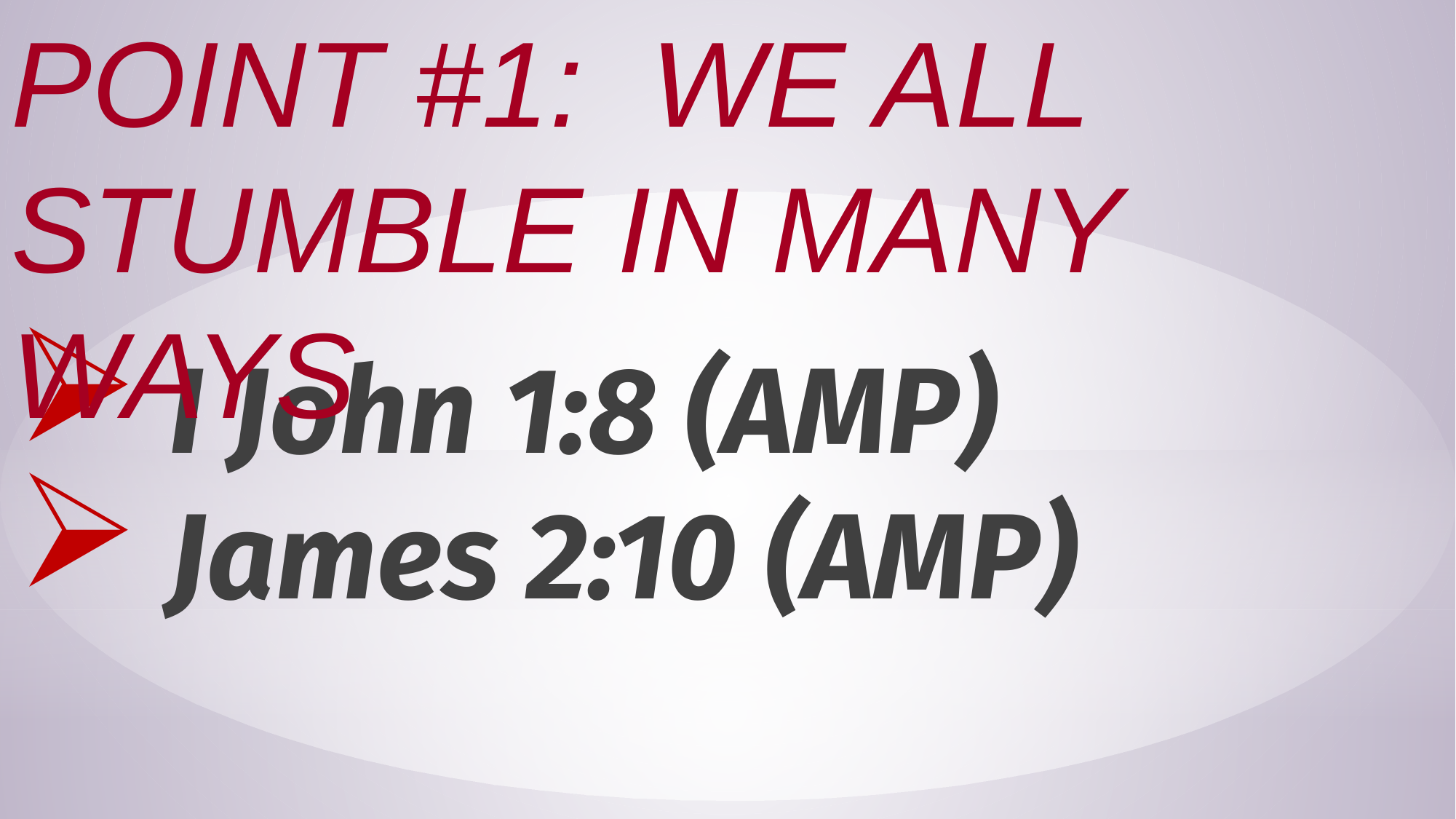

# Point #1:  We all Stumble in Many Ways
 I John 1:8 (AMP)
 James 2:10 (AMP)